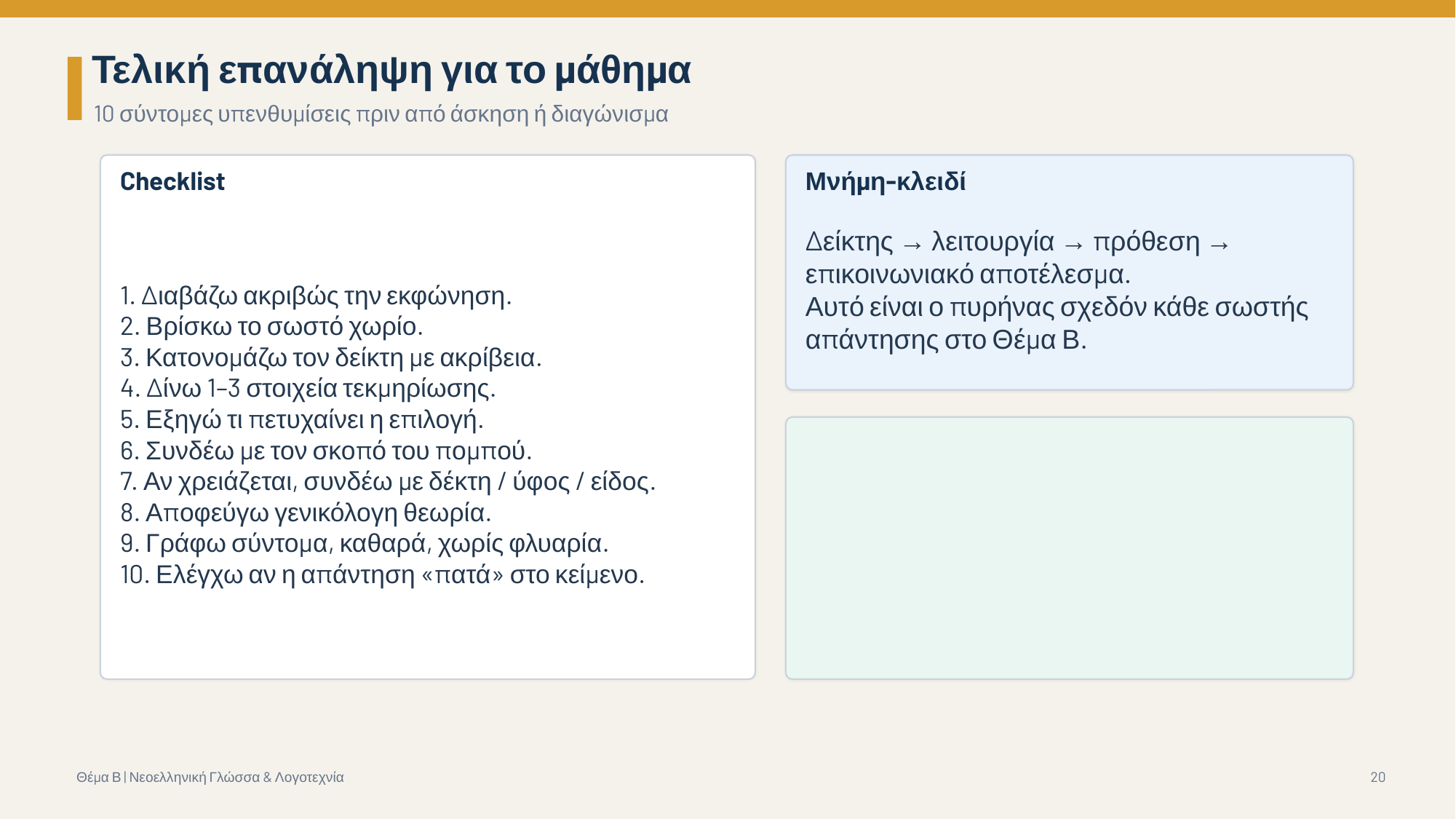

Τελική επανάληψη για το μάθημα

10 σύντομες υπενθυμίσεις πριν από άσκηση ή διαγώνισμα

Checklist
Μνήμη-κλειδί
1. Διαβάζω ακριβώς την εκφώνηση.
2. Βρίσκω το σωστό χωρίο.
3. Κατονομάζω τον δείκτη με ακρίβεια.
4. Δίνω 1–3 στοιχεία τεκμηρίωσης.
5. Εξηγώ τι πετυχαίνει η επιλογή.
6. Συνδέω με τον σκοπό του πομπού.
7. Αν χρειάζεται, συνδέω με δέκτη / ύφος / είδος.
8. Αποφεύγω γενικόλογη θεωρία.
9. Γράφω σύντομα, καθαρά, χωρίς φλυαρία.
10. Ελέγχω αν η απάντηση «πατά» στο κείμενο.
Δείκτης → λειτουργία → πρόθεση → επικοινωνιακό αποτέλεσμα.
Αυτό είναι ο πυρήνας σχεδόν κάθε σωστής απάντησης στο Θέμα Β.

Θέμα Β | Νεοελληνική Γλώσσα & Λογοτεχνία
20